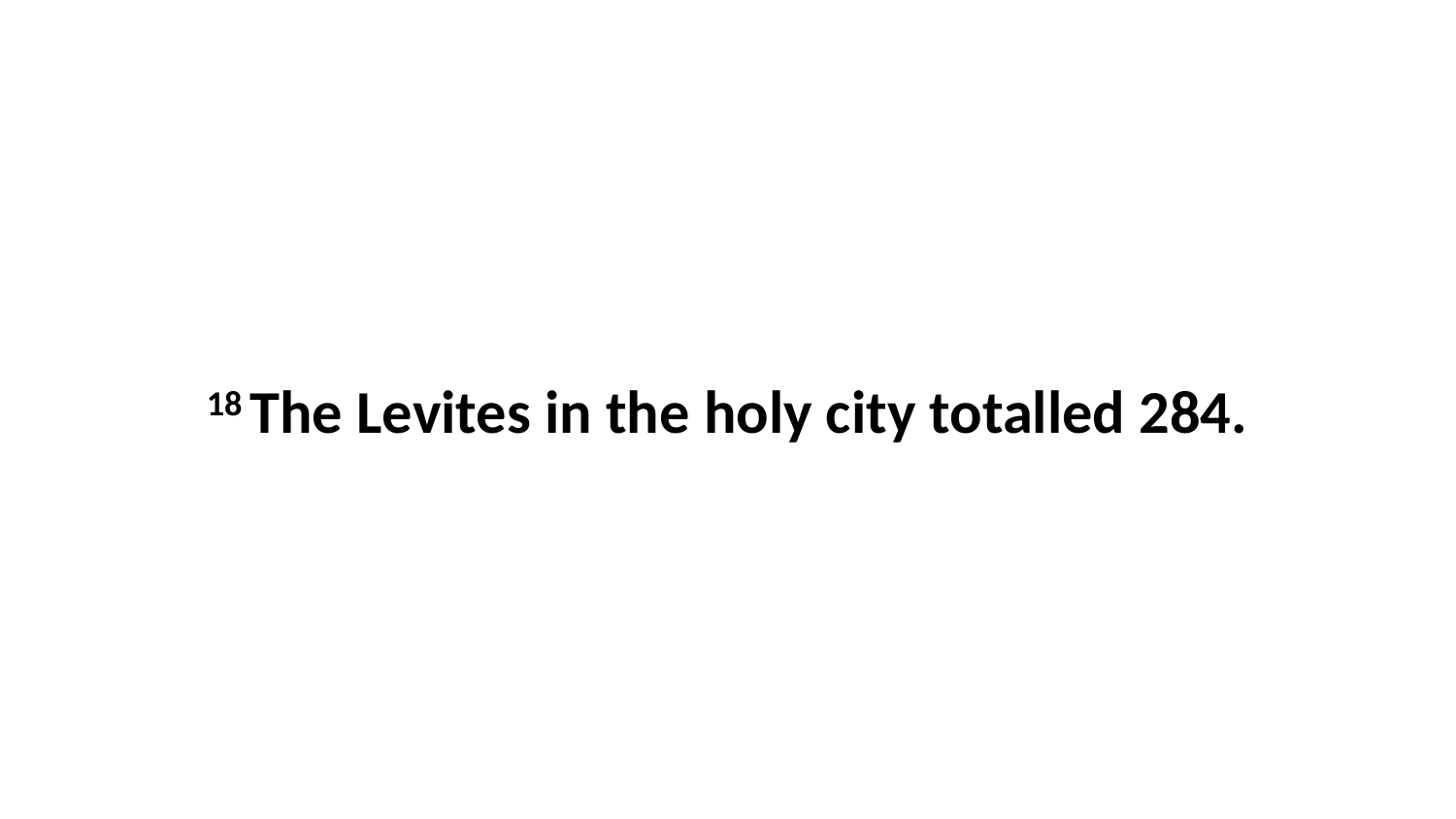

18 The Levites in the holy city totalled 284.